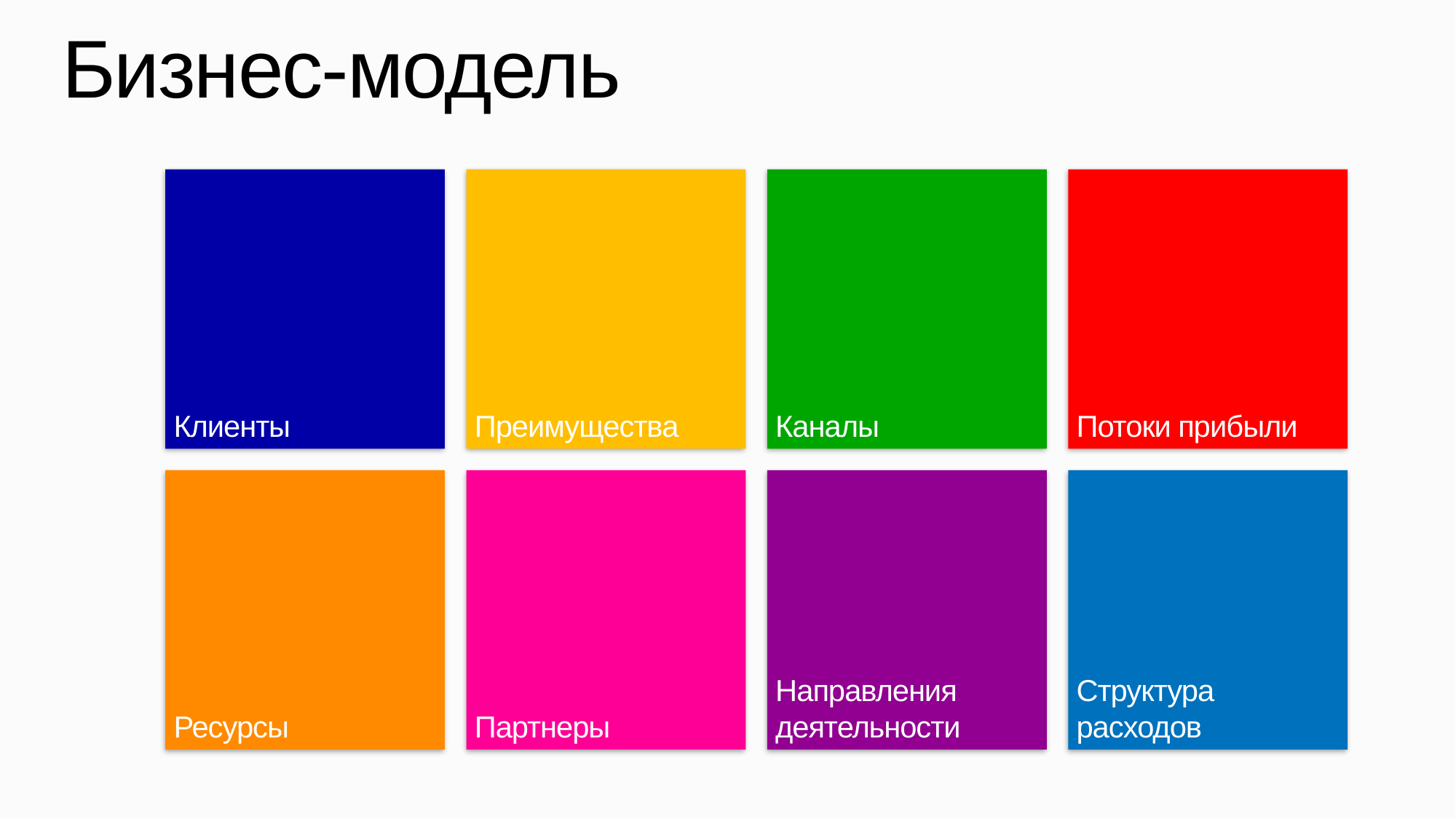

# Бизнес-модель
Клиенты
Преимущества
Каналы
Потоки прибыли
Ресурсы
Партнеры
Направления деятельности
Структура расходов